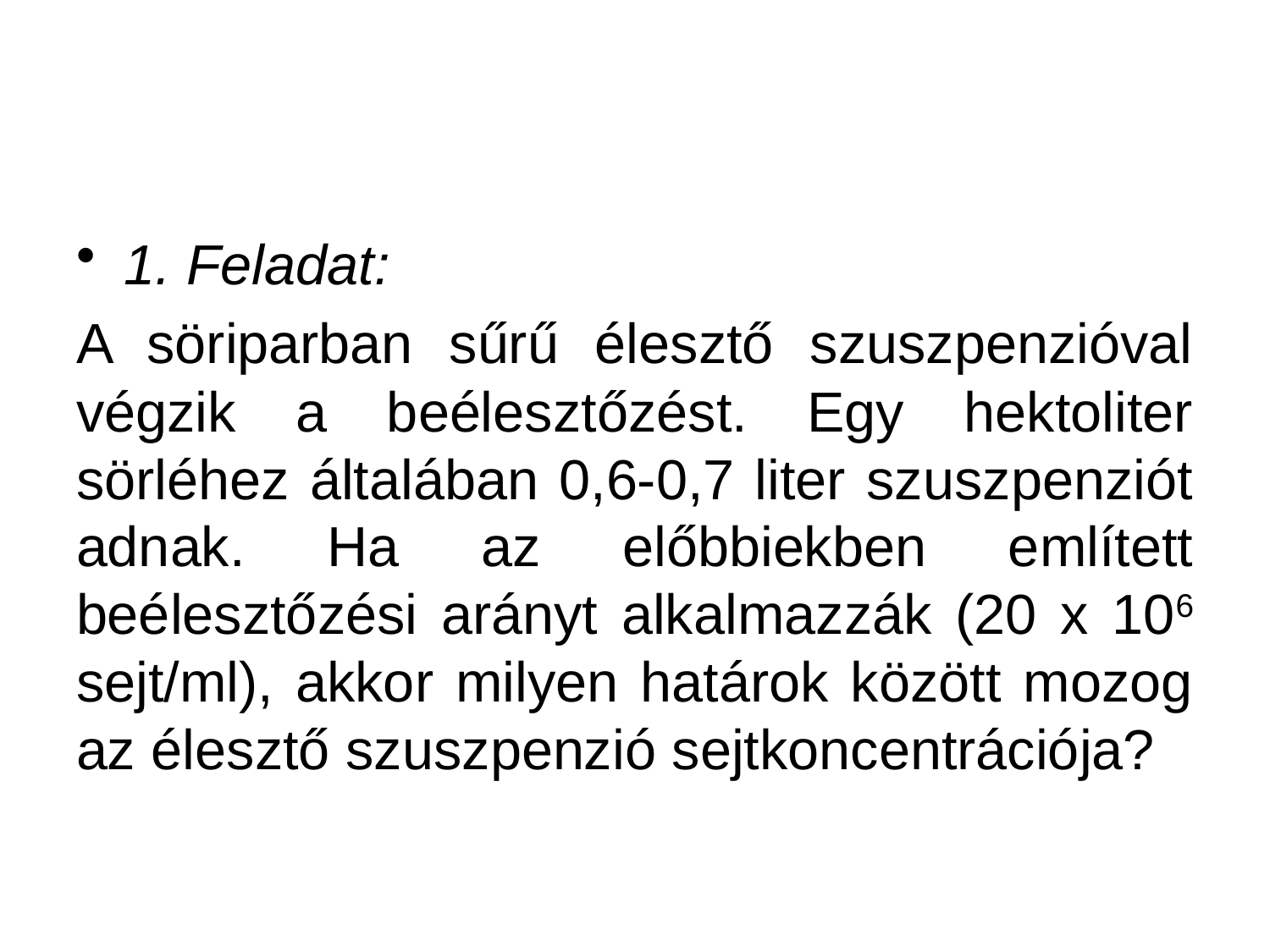

1. Feladat:
A söriparban sűrű élesztő szuszpenzióval végzik a beélesztőzést. Egy hektoliter sörléhez általában 0,6-0,7 liter szuszpenziót adnak. Ha az előbbiekben említett beélesztőzési arányt alkalmazzák (20 x 106 sejt/ml), akkor milyen határok között mozog az élesztő szuszpenzió sejtkoncentrációja?